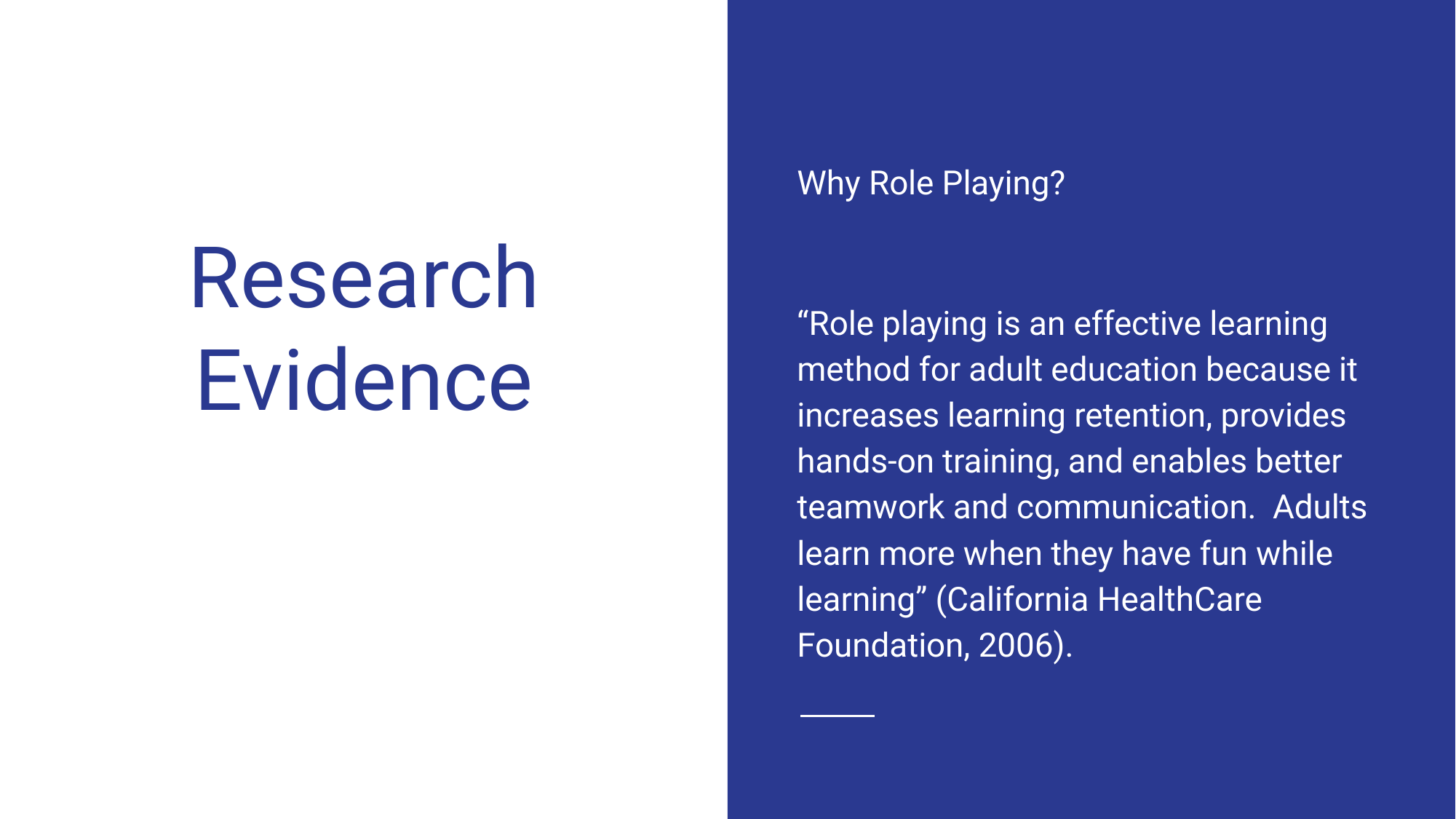

Why Role Playing?

“Role playing is an effective learning method for adult education because it increases learning retention, provides hands-on training, and enables better teamwork and communication.  Adults learn more when they have fun while learning” (California HealthCare Foundation, 2006).
# Research Evidence